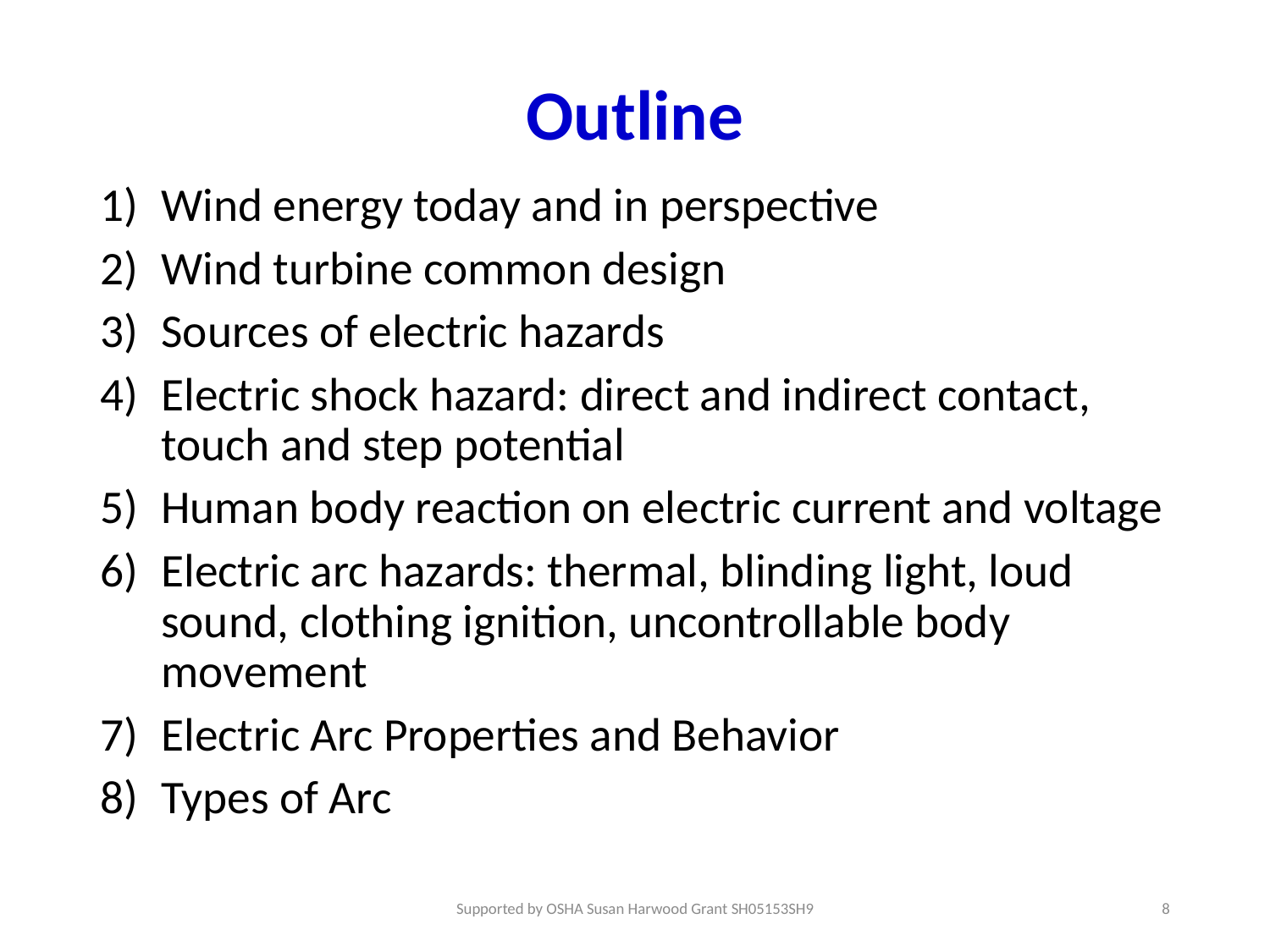

# Outline
Wind energy today and in perspective
Wind turbine common design
Sources of electric hazards
Electric shock hazard: direct and indirect contact, touch and step potential
Human body reaction on electric current and voltage
Electric arc hazards: thermal, blinding light, loud sound, clothing ignition, uncontrollable body movement
Electric Arc Properties and Behavior
Types of Arc

Supported by OSHA Susan Harwood Grant SH05153SH9
8